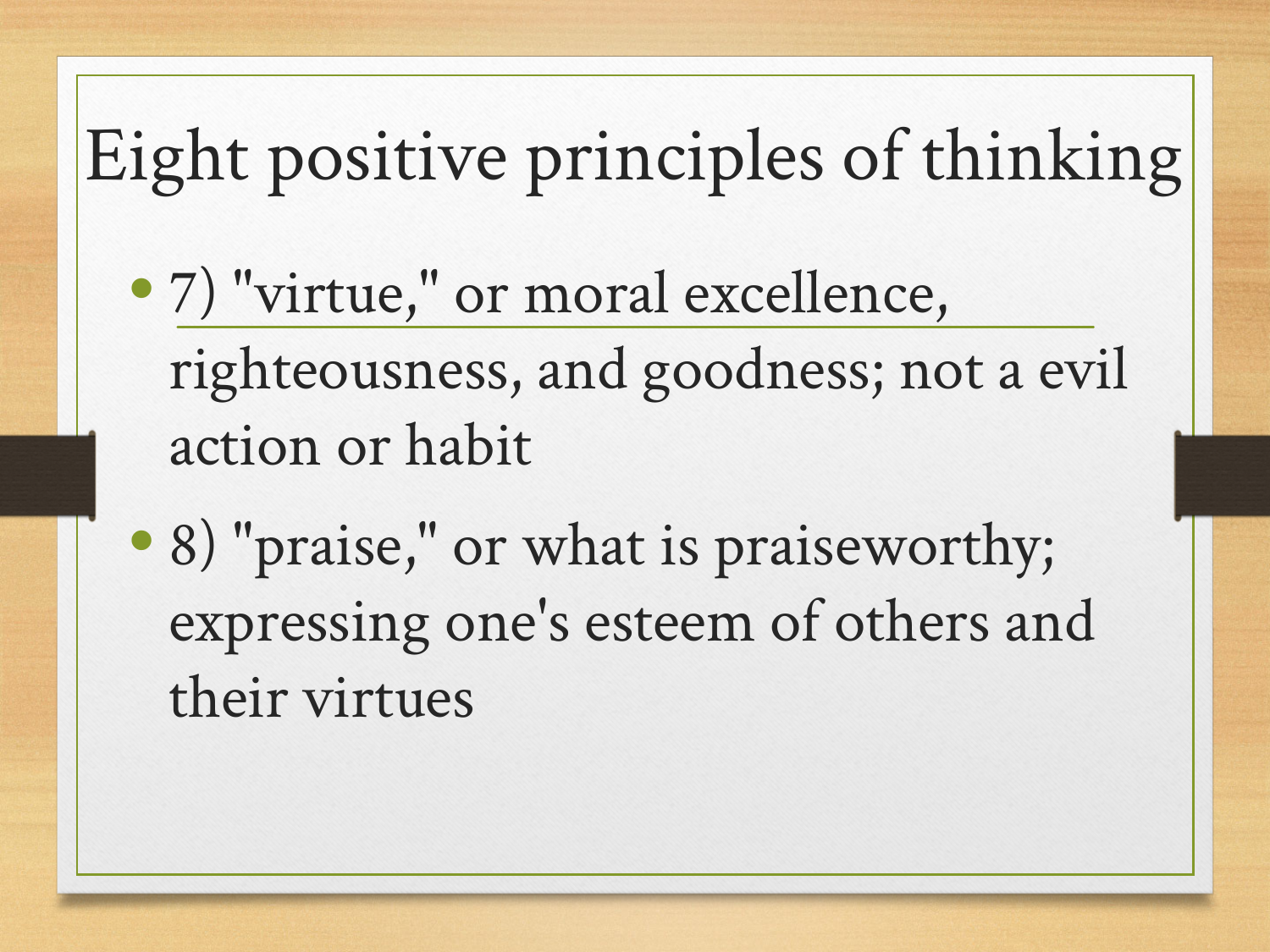

# Eight positive principles of thinking
7) "virtue," or moral excellence, righteousness, and goodness; not a evil action or habit
8) "praise," or what is praiseworthy; expressing one's esteem of others and their virtues